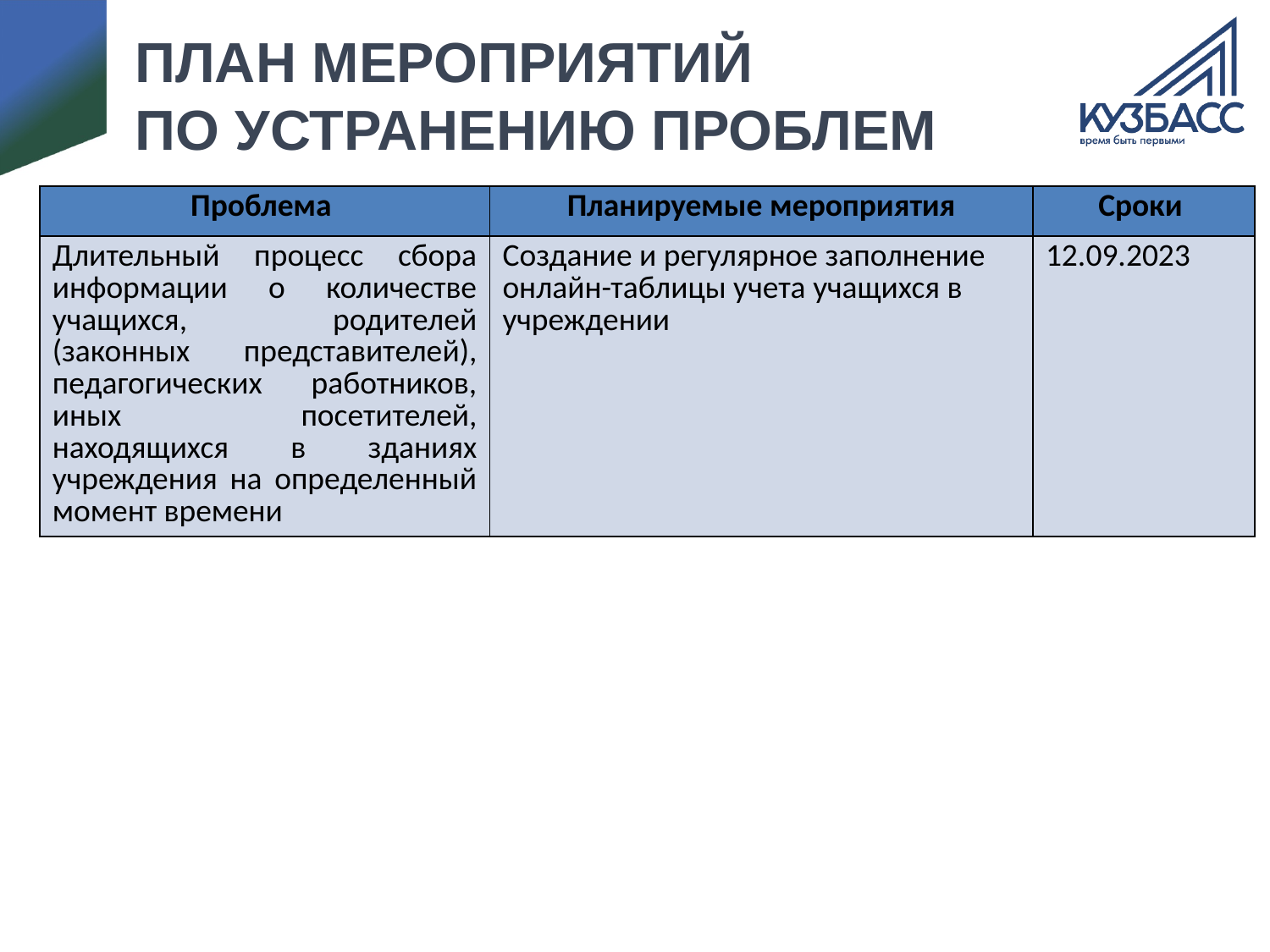

# ПЛАН МЕРОПРИЯТИЙ ПО УСТРАНЕНИЮ ПРОБЛЕМ
| Проблема | Планируемые мероприятия | Сроки |
| --- | --- | --- |
| Длительный процесс сбора информации о количестве учащихся, родителей (законных представителей), педагогических работников, иных посетителей, находящихся в зданиях учреждения на определенный момент времени | Создание и регулярное заполнение онлайн-таблицы учета учащихся в учреждении | 12.09.2023 |